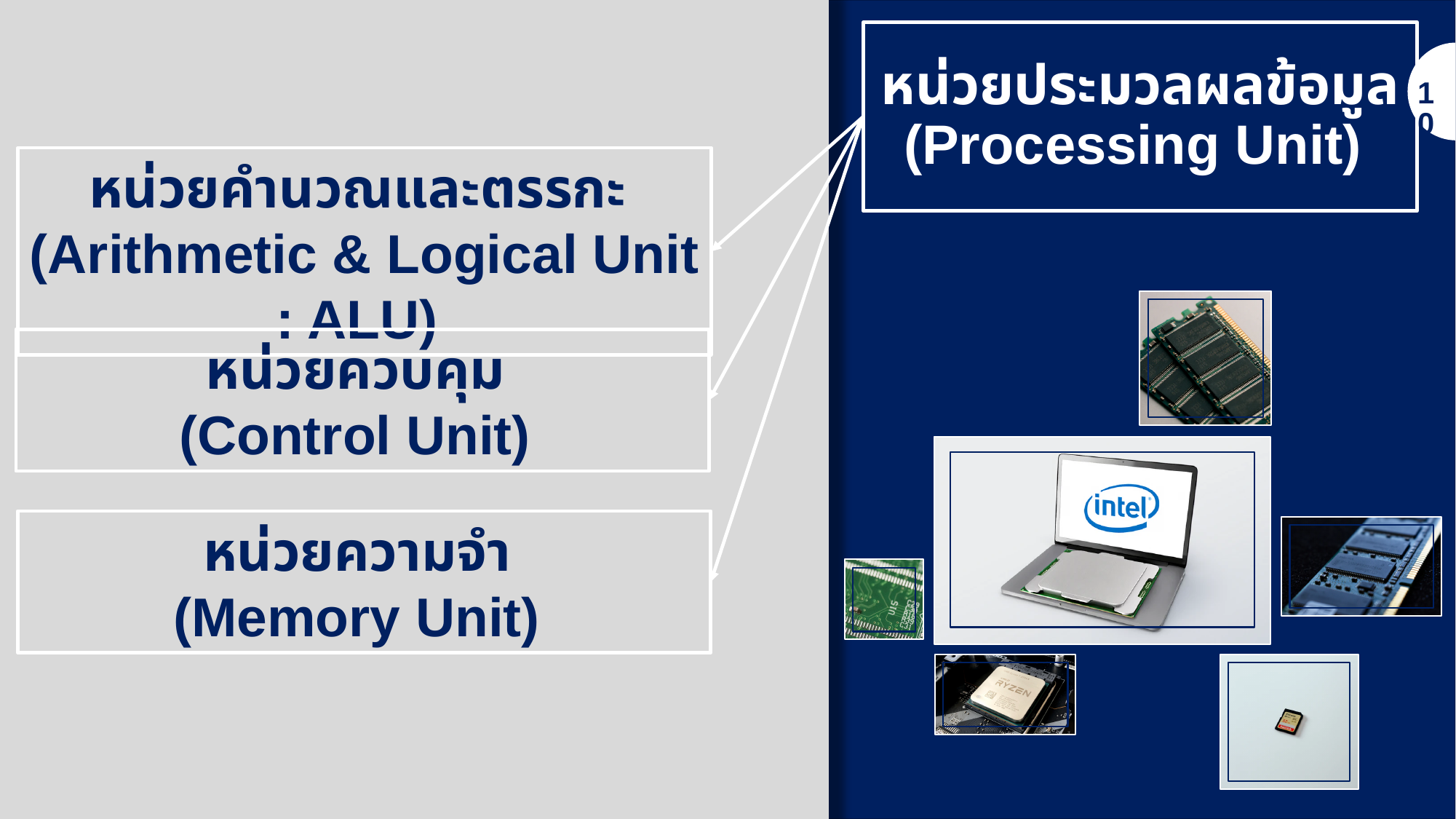

# หน่วยประมวลผลข้อมูล (Processing Unit)
10
หน่วยคำนวณและตรรกะ
(Arithmetic & Logical Unit : ALU)

หน่วยควบคุม
(Control Unit)
หน่วยความจำ
(Memory Unit)